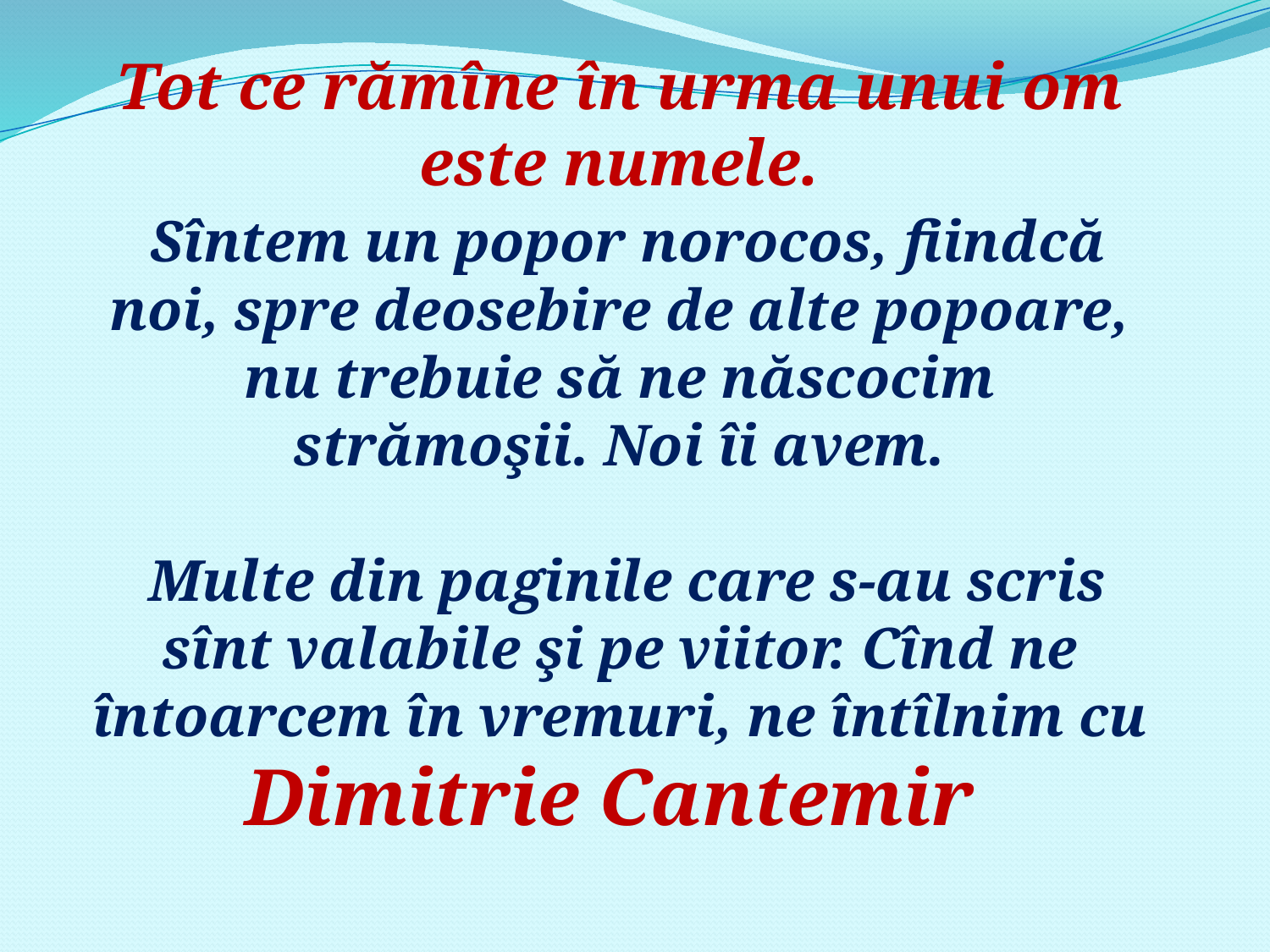

Tot ce rămîne în urma unui om este numele.
 Sîntem un popor norocos, fiindcă noi, spre deosebire de alte popoare, nu trebuie să ne născocim strămoşii. Noi îi avem.

 Multe din paginile care s-au scris sînt valabile şi pe viitor. Cînd ne întoarcem în vremuri, ne întîlnim cu
Dimitrie Cantemir